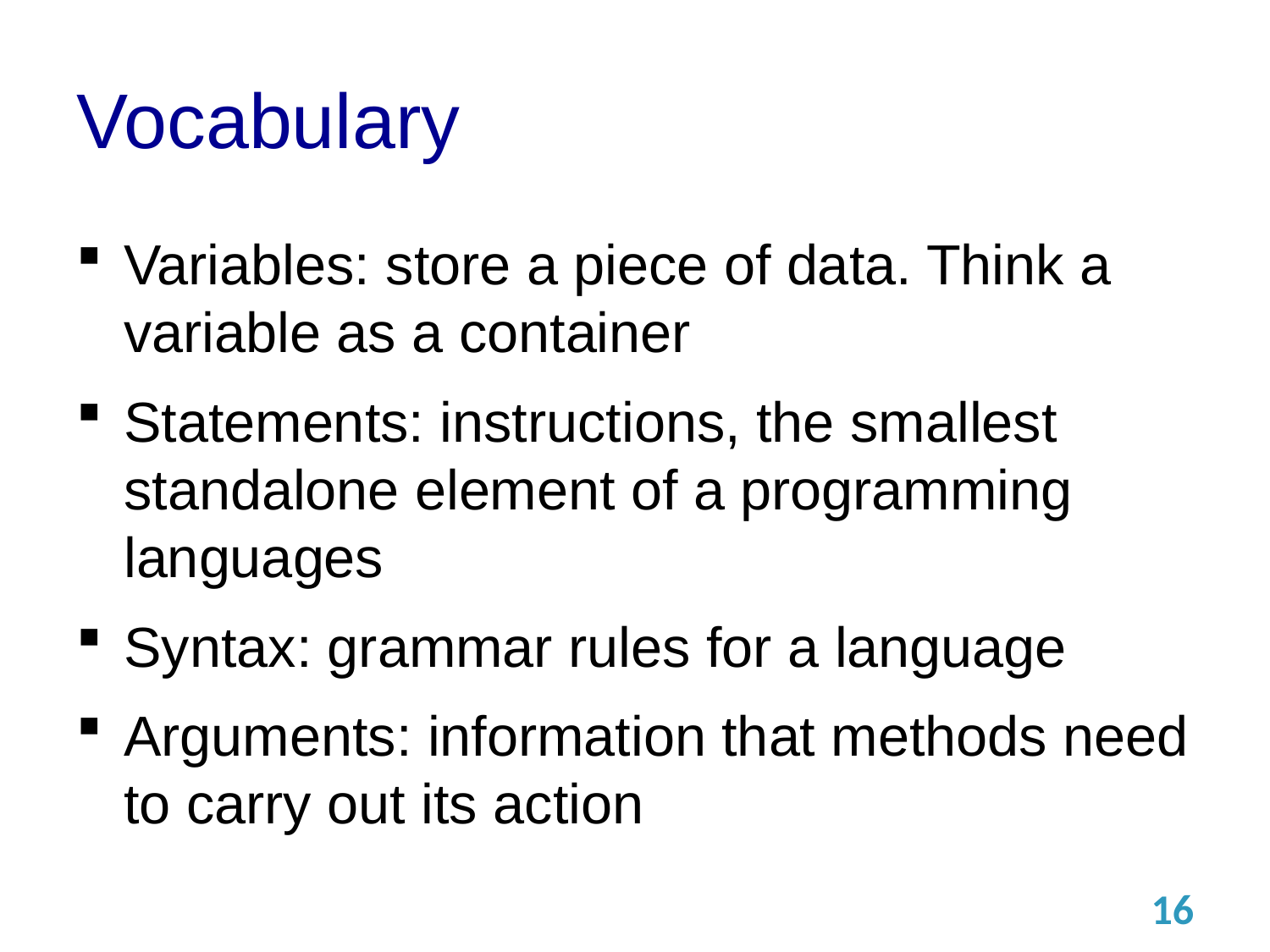

# Vocabulary
Variables: store a piece of data. Think a variable as a container
Statements: instructions, the smallest standalone element of a programming languages
Syntax: grammar rules for a language
Arguments: information that methods need to carry out its action
16